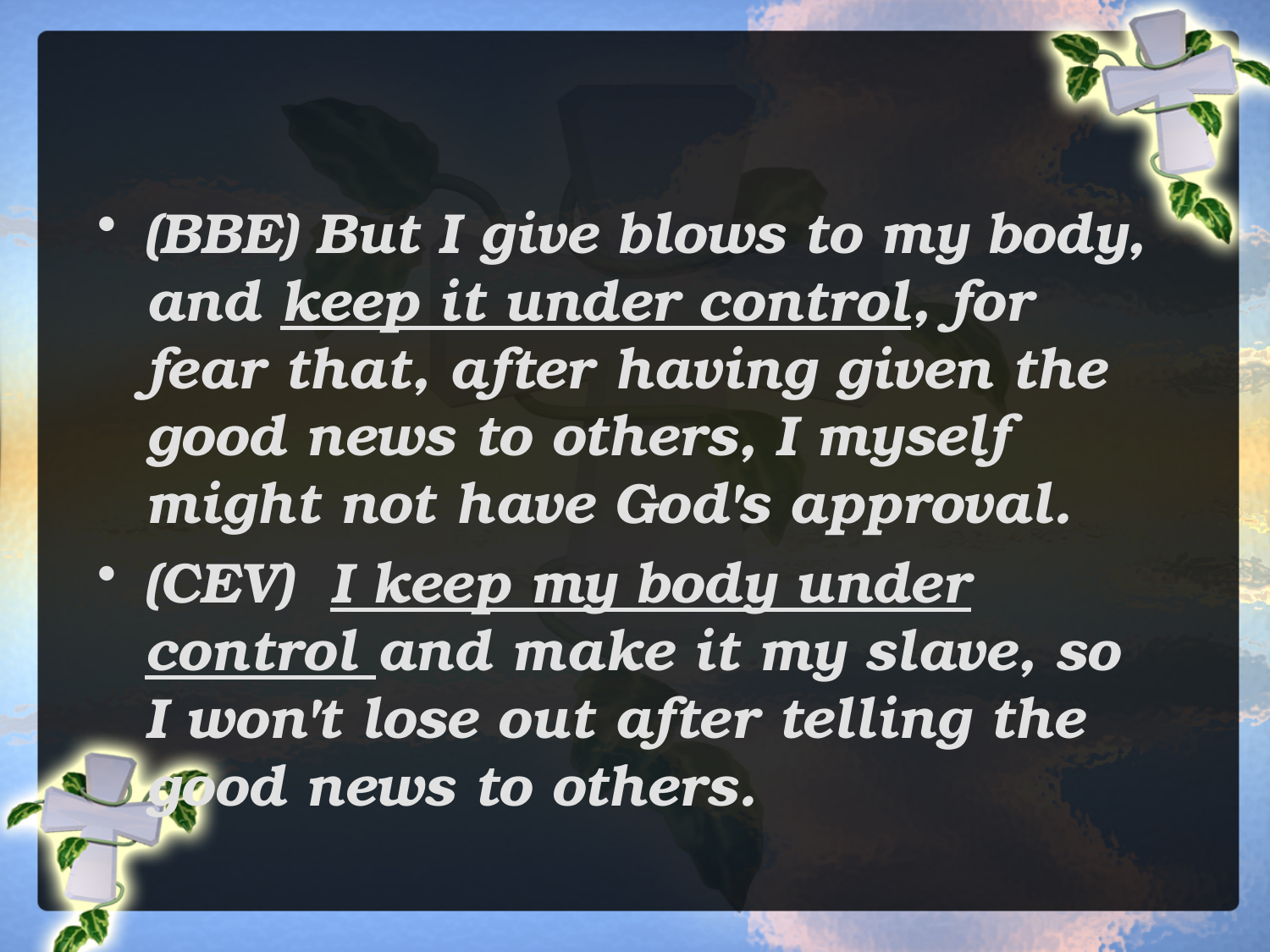

(BBE) But I give blows to my body, and keep it under control, for fear that, after having given the good news to others, I myself might not have God's approval.
(CEV)  I keep my body under control and make it my slave, so I won't lose out after telling the good news to others.